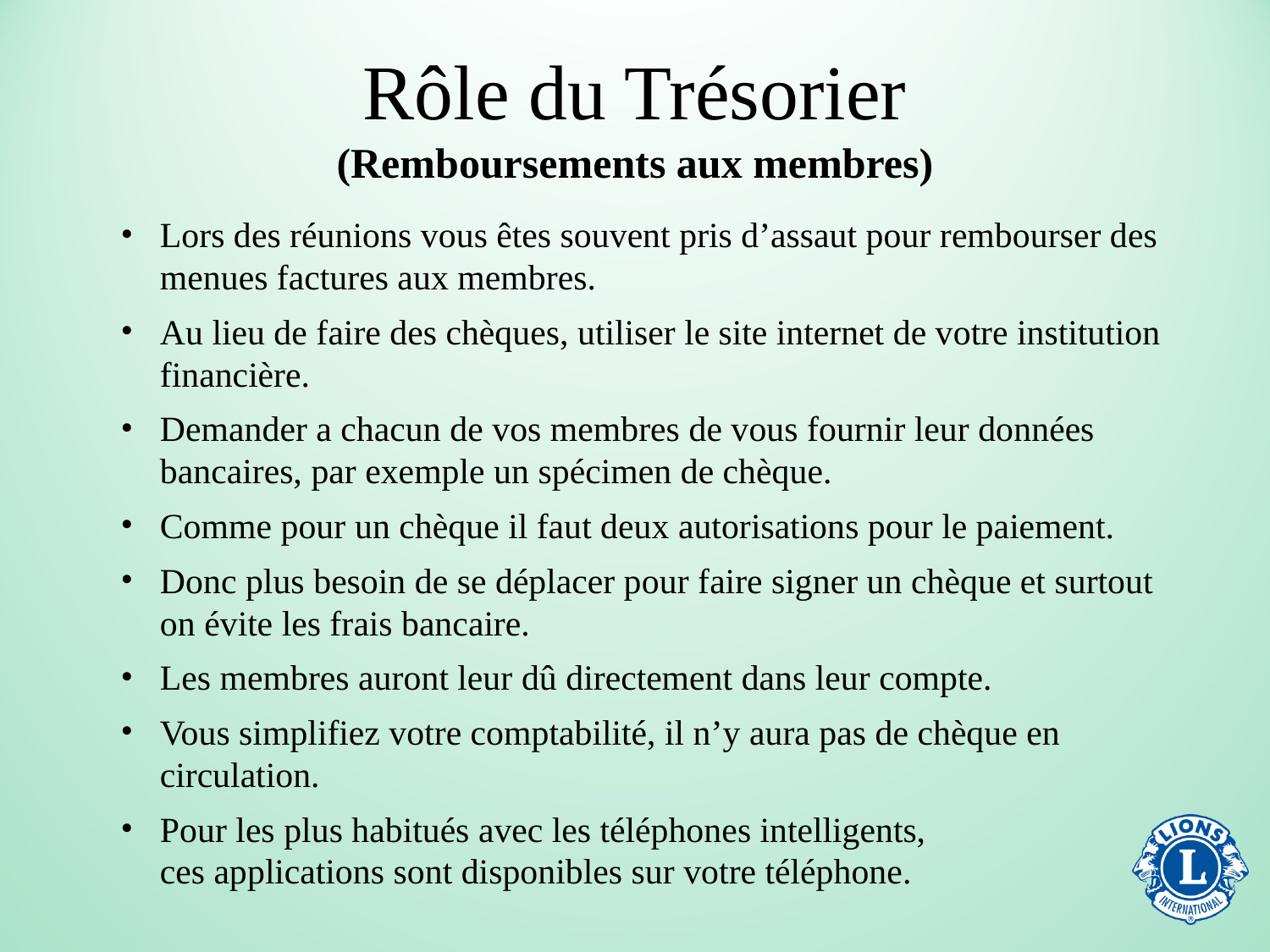

Rôle du Trésorier
(Remboursements aux membres)

Lors des réunions vous êtes souvent pris d’assaut pour rembourser des menues factures aux membres.
Au lieu de faire des chèques, utiliser le site internet de votre institution financière.
Demander a chacun de vos membres de vous fournir leur données bancaires, par exemple un spécimen de chèque.
Comme pour un chèque il faut deux autorisations pour le paiement.
Donc plus besoin de se déplacer pour faire signer un chèque et surtout on évite les frais bancaire.
Les membres auront leur dû directement dans leur compte.
Vous simplifiez votre comptabilité, il n’y aura pas de chèque en circulation.
Pour les plus habitués avec les téléphones intelligents,                           ces applications sont disponibles sur votre téléphone.